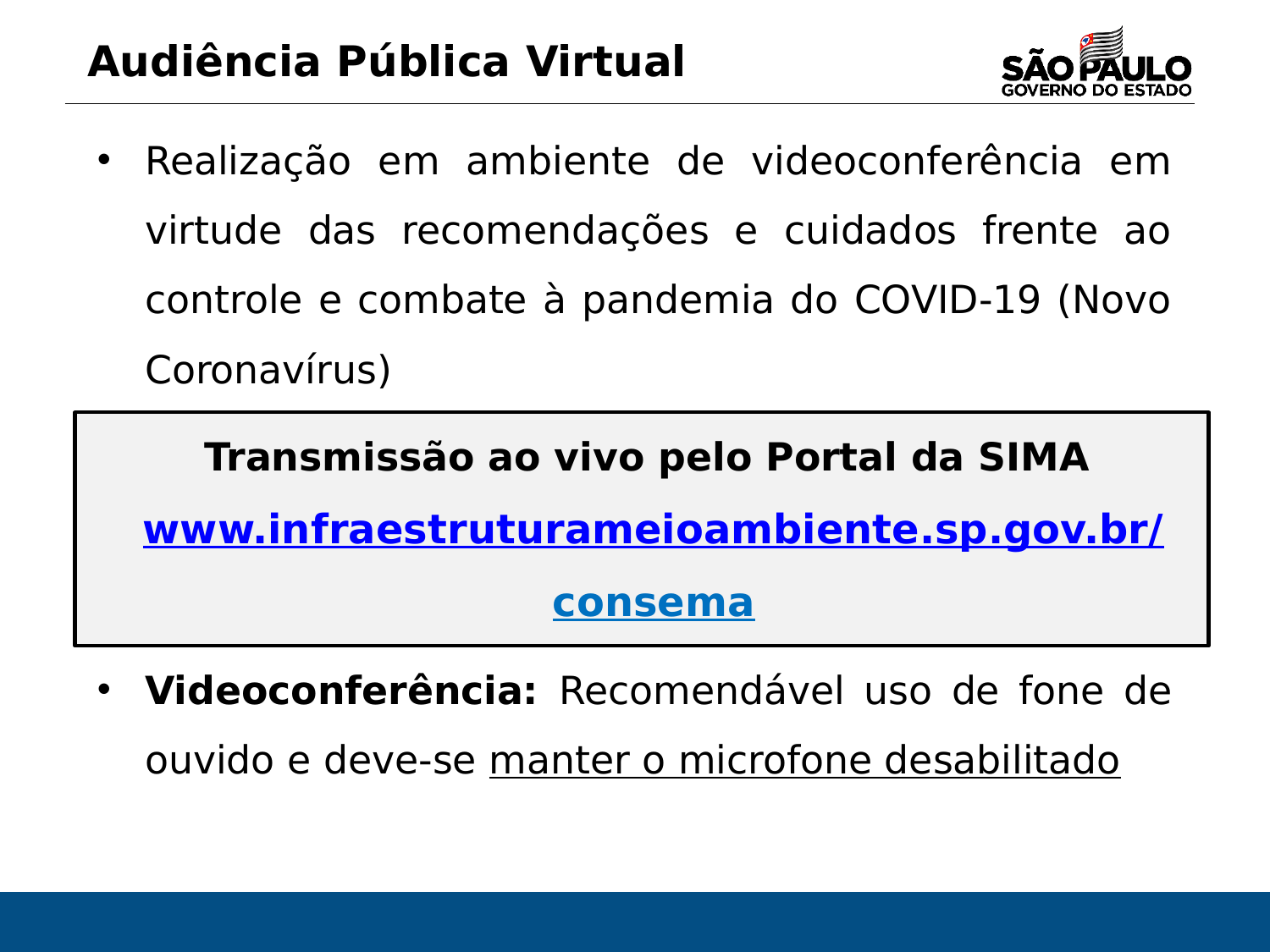

Audiência Pública Virtual
Realização em ambiente de videoconferência em virtude das recomendações e cuidados frente ao controle e combate à pandemia do COVID-19 (Novo Coronavírus)
Transmissão ao vivo pelo Portal da SIMA www.infraestruturameioambiente.sp.gov.br/consema
Videoconferência: Recomendável uso de fone de ouvido e deve-se manter o microfone desabilitado